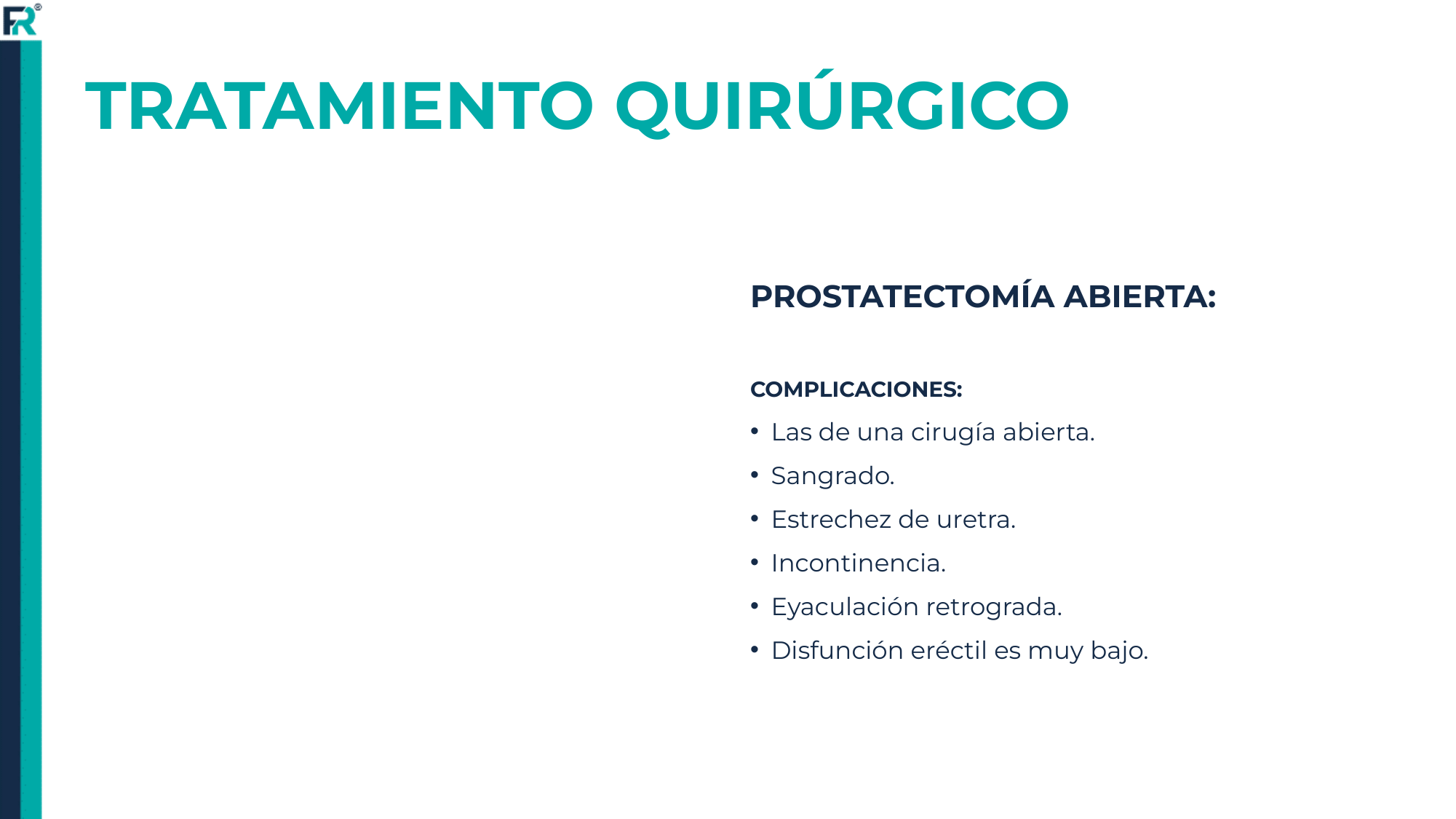

# TRATAMIENTO QUIRÚRGICO
PROSTATECTOMÍA ABIERTA:

COMPLICACIONES:
Las de una cirugía abierta.
Sangrado.
Estrechez de uretra.
Incontinencia.
Eyaculación retrograda.
Disfunción eréctil es muy bajo.